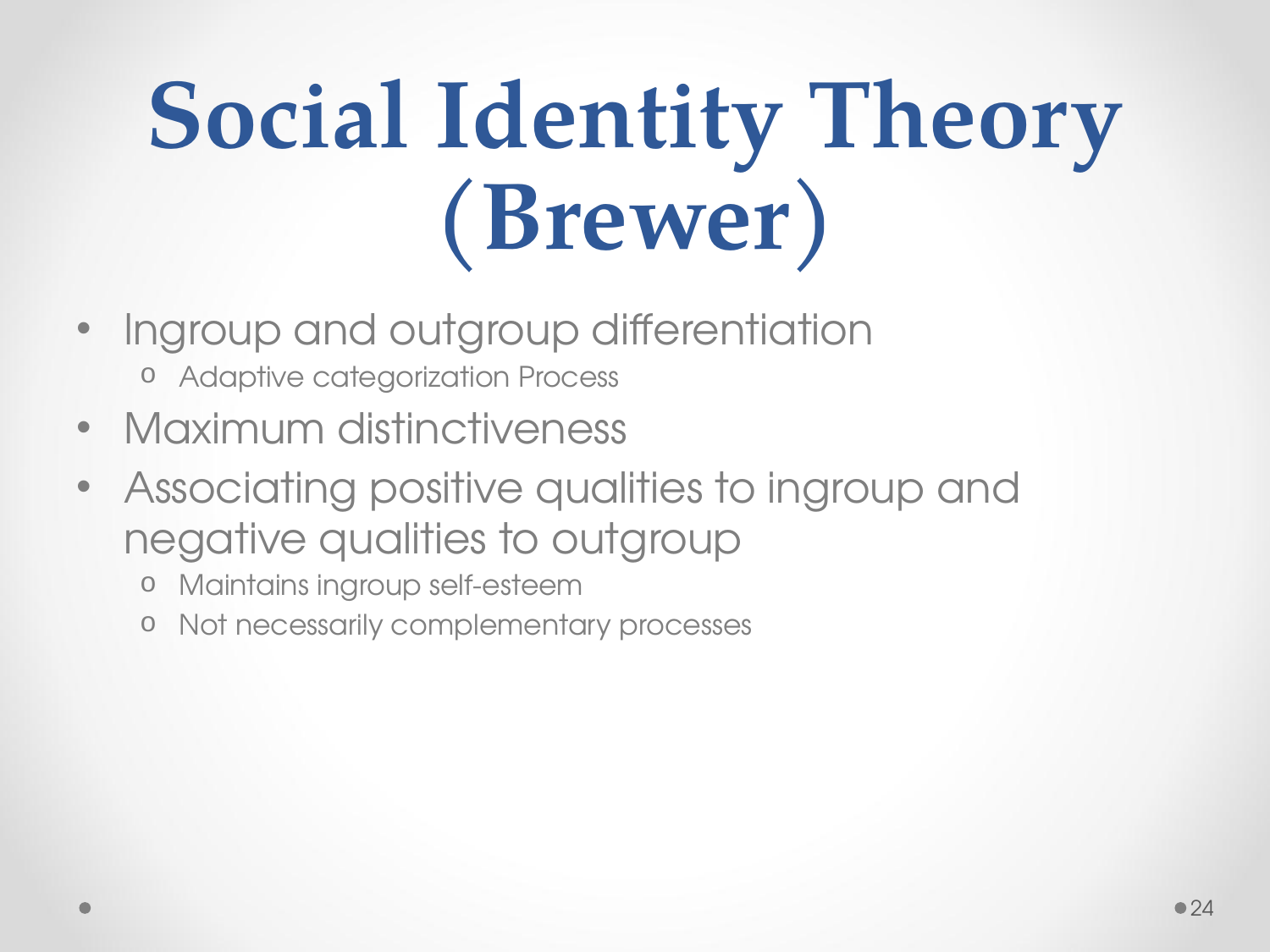

# Social Identity Theory (Brewer)
Ingroup and outgroup differentiation
Adaptive categorization Process
Maximum distinctiveness
Associating positive qualities to ingroup and negative qualities to outgroup
Maintains ingroup self-esteem
Not necessarily complementary processes
24